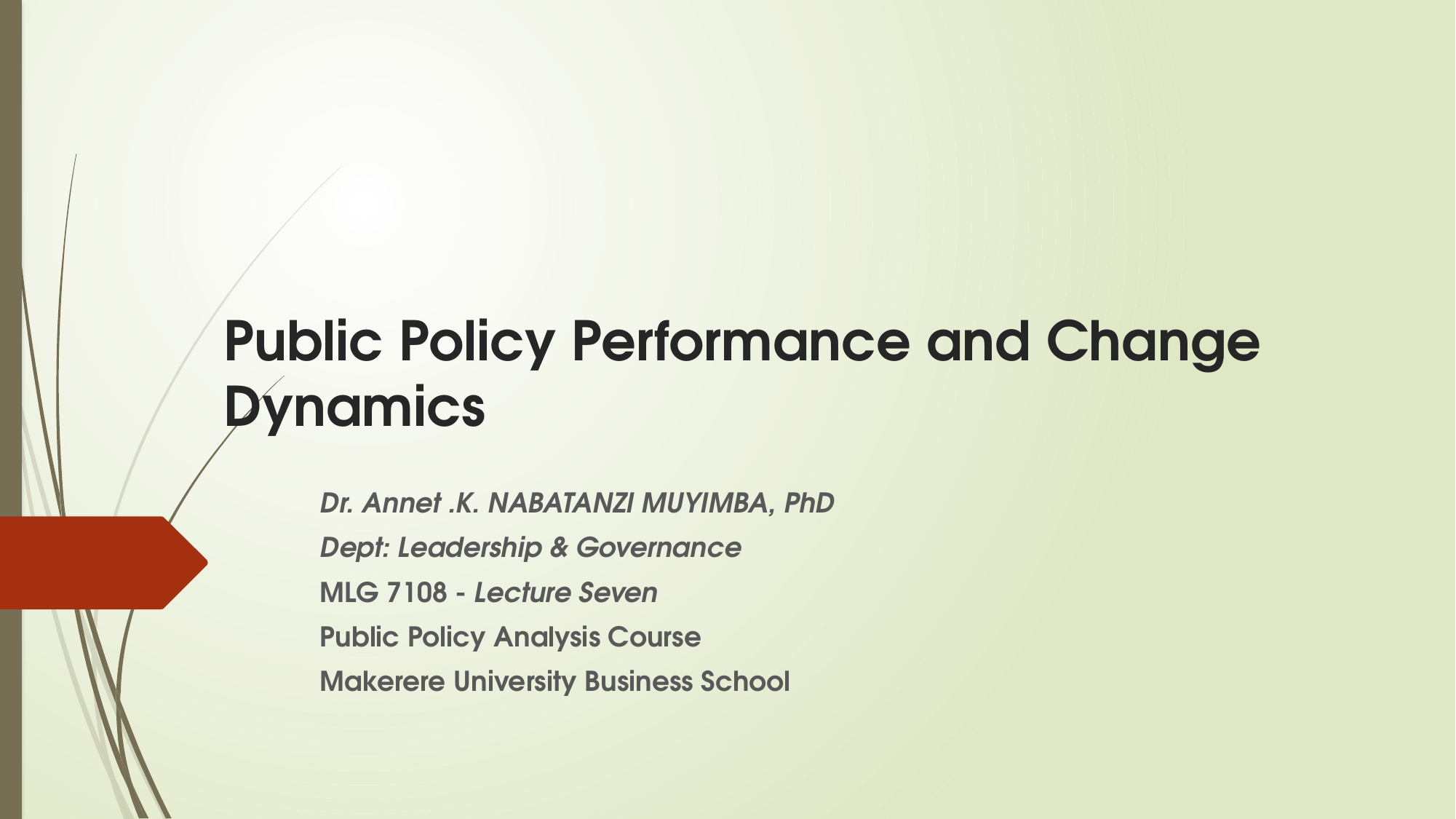

# Public Policy Performance and Change Dynamics
Dr. Annet .K. NABATANZI MUYIMBA, PhD
Dept: Leadership & Governance
MLG 7108 - Lecture Seven
Public Policy Analysis Course
Makerere University Business School